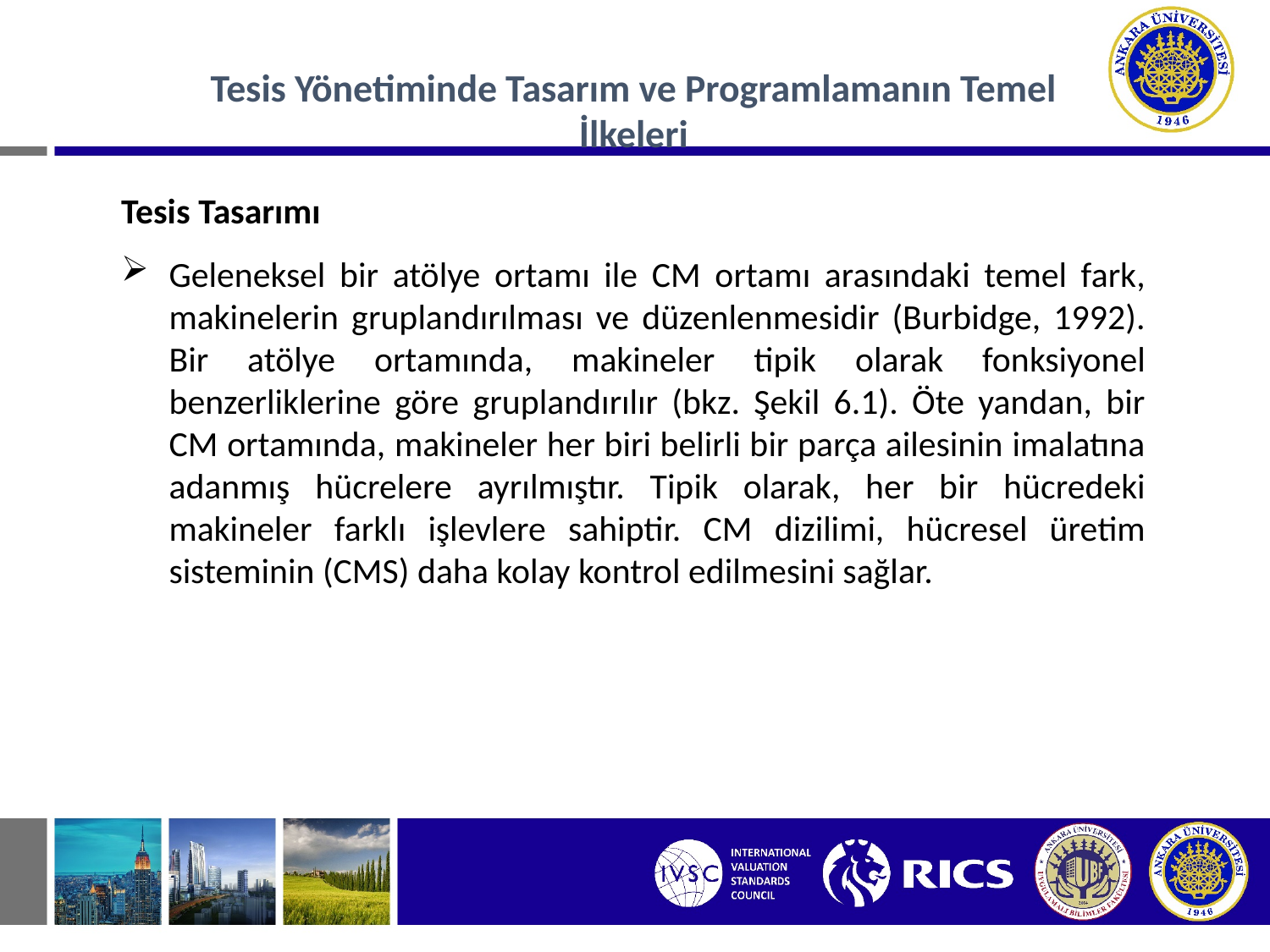

Tesis Yönetiminde Tasarım ve Programlamanın Temel İlkeleri
Tesis Tasarımı
Geleneksel bir atölye ortamı ile CM ortamı arasındaki temel fark, makinelerin gruplandırılması ve düzenlenmesidir (Burbidge, 1992). Bir atölye ortamında, makineler tipik olarak fonksiyonel benzerliklerine göre gruplandırılır (bkz. Şekil 6.1). Öte yandan, bir CM ortamında, makineler her biri belirli bir parça ailesinin imalatına adanmış hücrelere ayrılmıştır. Tipik olarak, her bir hücredeki makineler farklı işlevlere sahiptir. CM dizilimi, hücresel üretim sisteminin (CMS) daha kolay kontrol edilmesini sağlar.